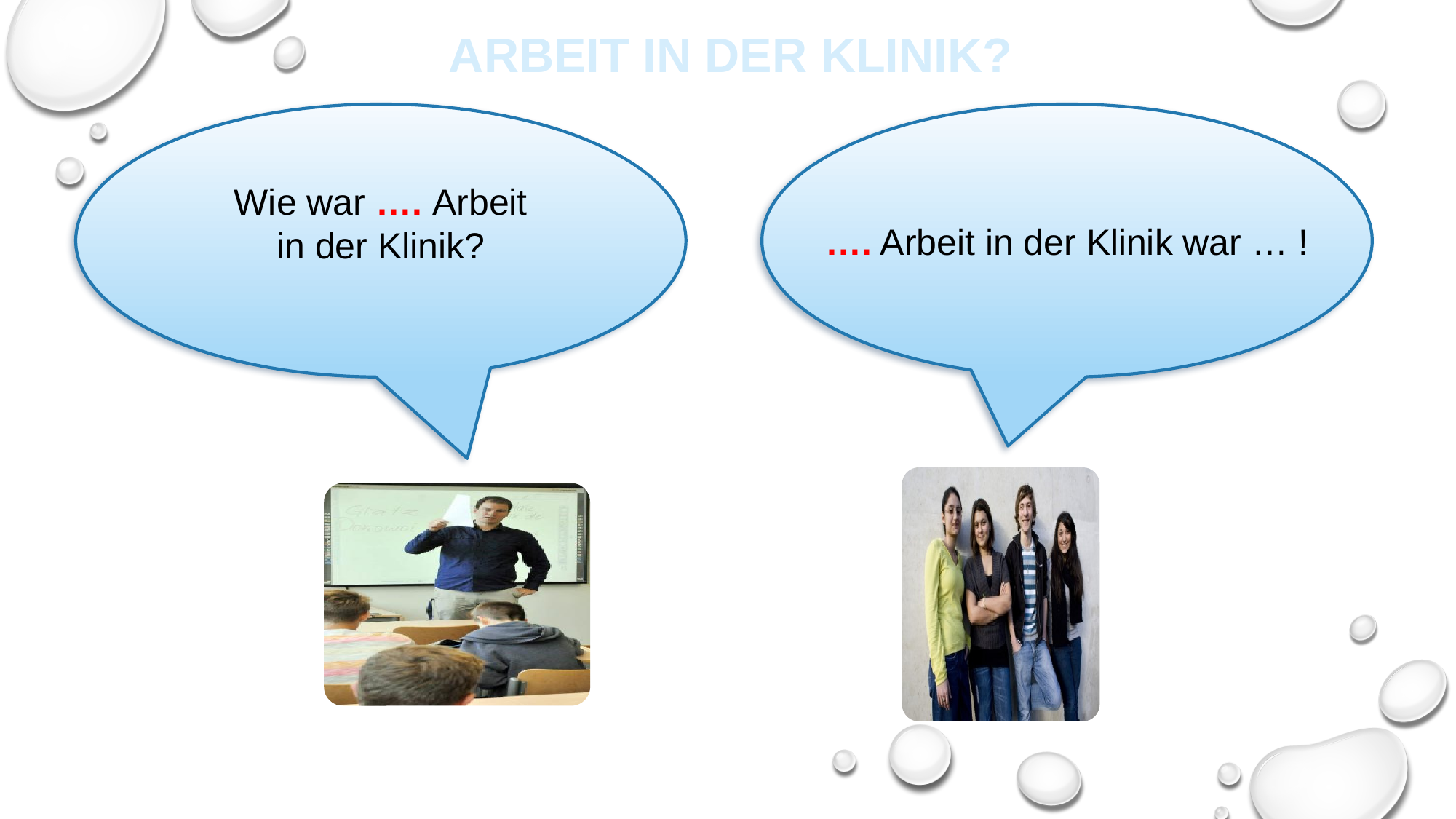

ARBEIT IN DER KLINIK?

Wie war …. Arbeit
in der Klinik?
…. Arbeit in der Klinik war … !